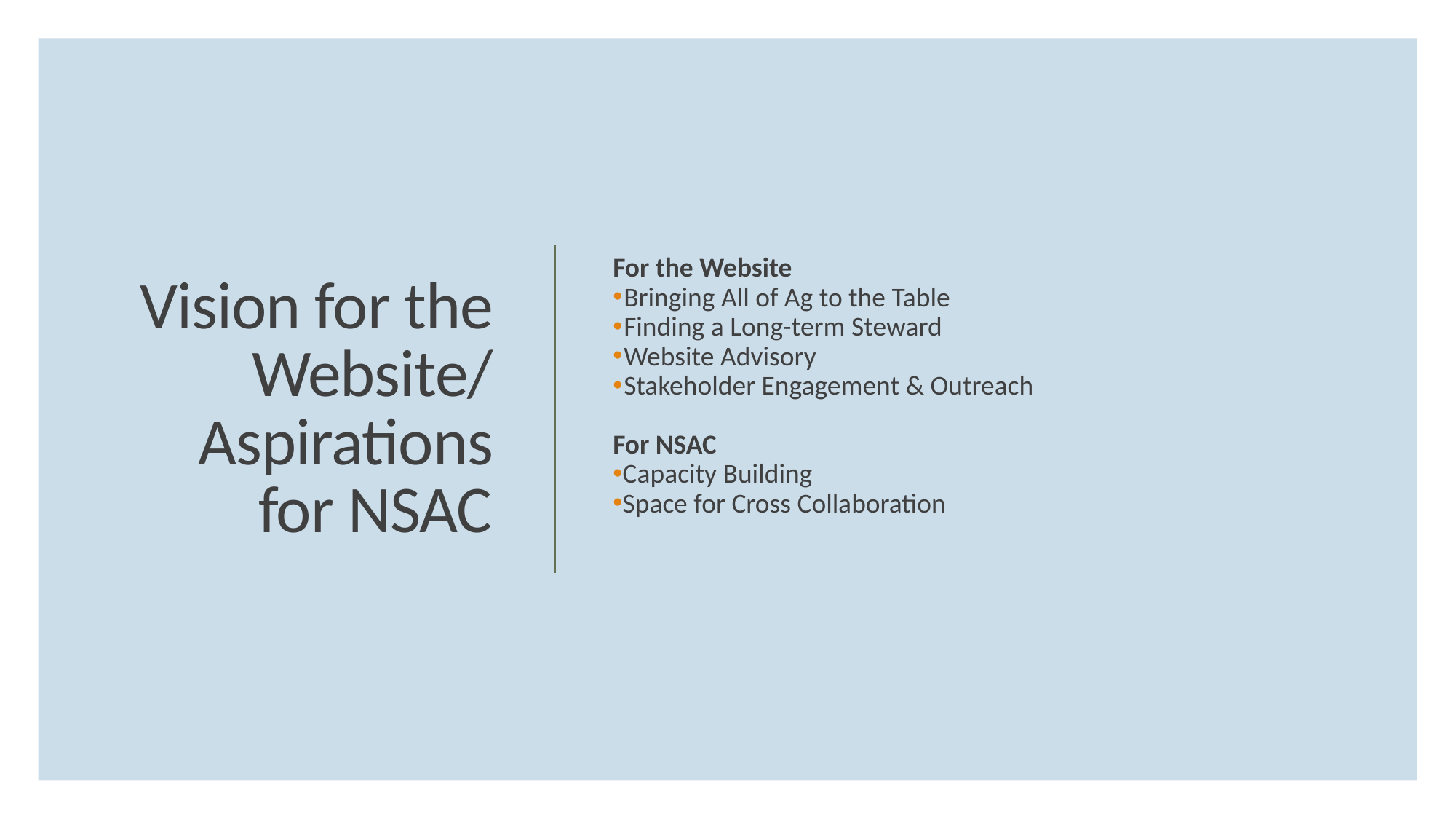

For the Website
Bringing All of Ag to the Table
Finding a Long-term Steward
Website Advisory
Stakeholder Engagement & Outreach

For NSAC
Capacity Building
Space for Cross Collaboration

# Vision for the Website/ Aspirations for NSAC